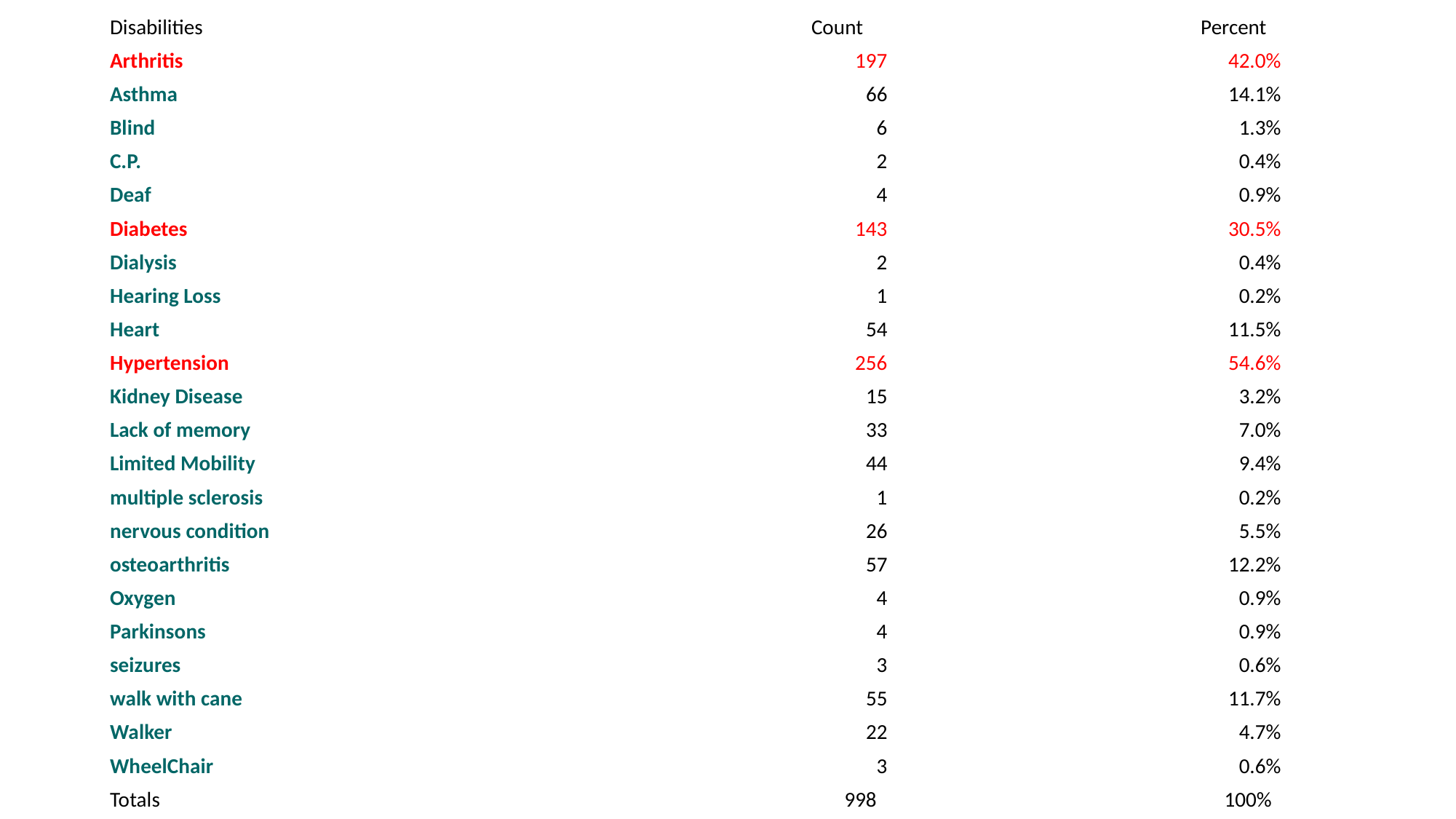

| Disabilities | Count | Percent |
| --- | --- | --- |
| Arthritis | 197 | 42.0% |
| Asthma | 66 | 14.1% |
| Blind | 6 | 1.3% |
| C.P. | 2 | 0.4% |
| Deaf | 4 | 0.9% |
| Diabetes | 143 | 30.5% |
| Dialysis | 2 | 0.4% |
| Hearing Loss | 1 | 0.2% |
| Heart | 54 | 11.5% |
| Hypertension | 256 | 54.6% |
| Kidney Disease | 15 | 3.2% |
| Lack of memory | 33 | 7.0% |
| Limited Mobility | 44 | 9.4% |
| multiple sclerosis | 1 | 0.2% |
| nervous condition | 26 | 5.5% |
| osteoarthritis | 57 | 12.2% |
| Oxygen | 4 | 0.9% |
| Parkinsons | 4 | 0.9% |
| seizures | 3 | 0.6% |
| walk with cane | 55 | 11.7% |
| Walker | 22 | 4.7% |
| WheelChair | 3 | 0.6% |
| Totals | 998 | 100% |